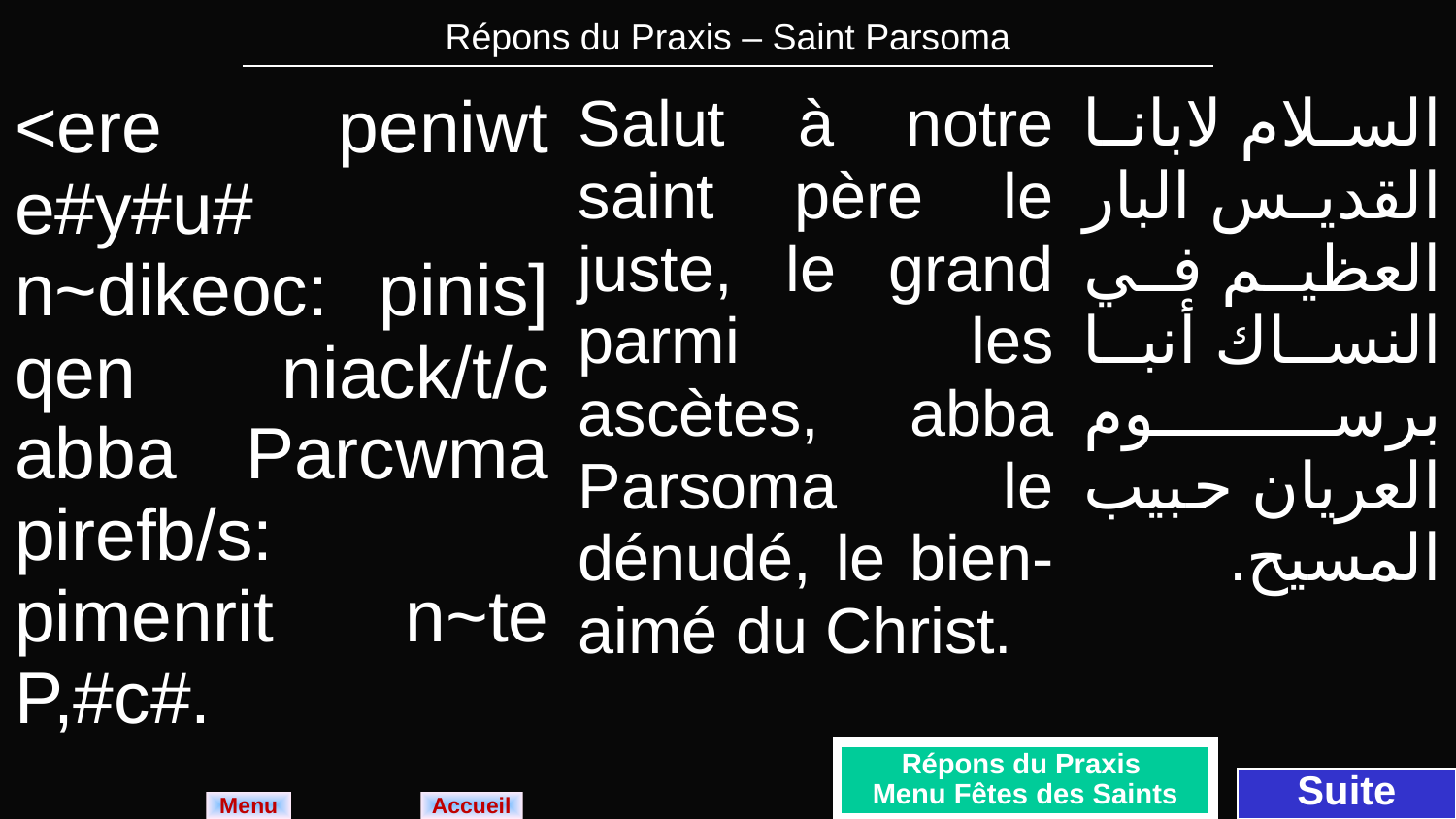

| Répons du Praxis – Saint Parsoma |
| --- |
| <ere peniwt e#y#u# n~dikeoc: pinis] qen niack/t/c abba Parcwma pirefb/s: pimenrit n~te P,#c#. | Salut à notre saint père le juste, le grand parmi les ascètes, abba Parsoma le dénudé, le bien-aimé du Christ. | السلام لابانا القديس البار العظيم في النساك أنبا برسوم العريان حبيب المسيح. |
| --- | --- | --- |
Répons du Praxis
Menu Fêtes des Saints
Suite
Menu